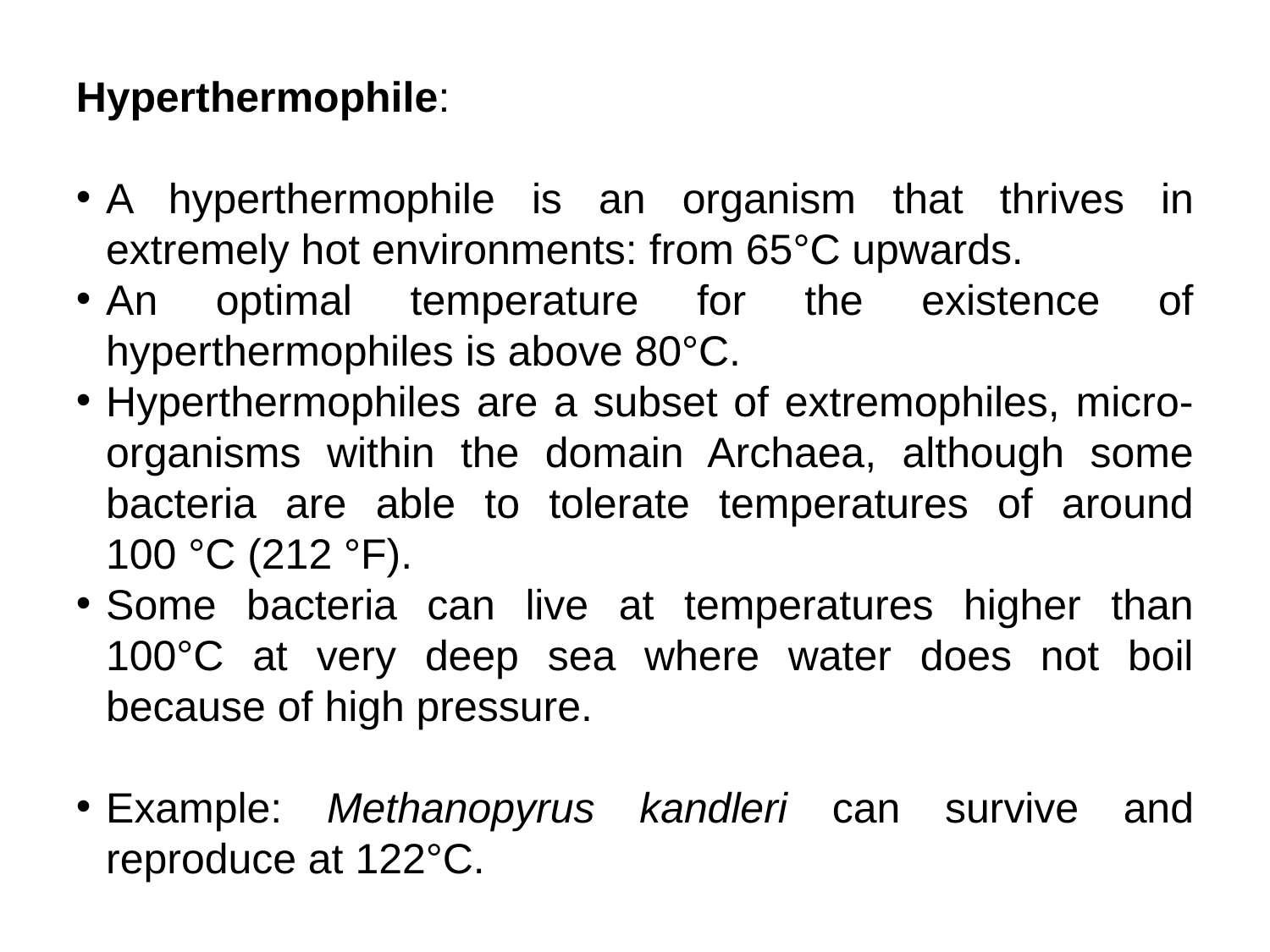

Hyperthermophile:

A hyperthermophile is an organism that thrives in extremely hot environments: from 65°C upwards.
An optimal temperature for the existence of hyperthermophiles is above 80°C.
Hyperthermophiles are a subset of extremophiles, micro-organisms within the domain Archaea, although some bacteria are able to tolerate temperatures of around 100 °C (212 °F).
Some bacteria can live at temperatures higher than 100°C at very deep sea where water does not boil because of high pressure.

Example: Methanopyrus kandleri can survive and reproduce at 122°C.